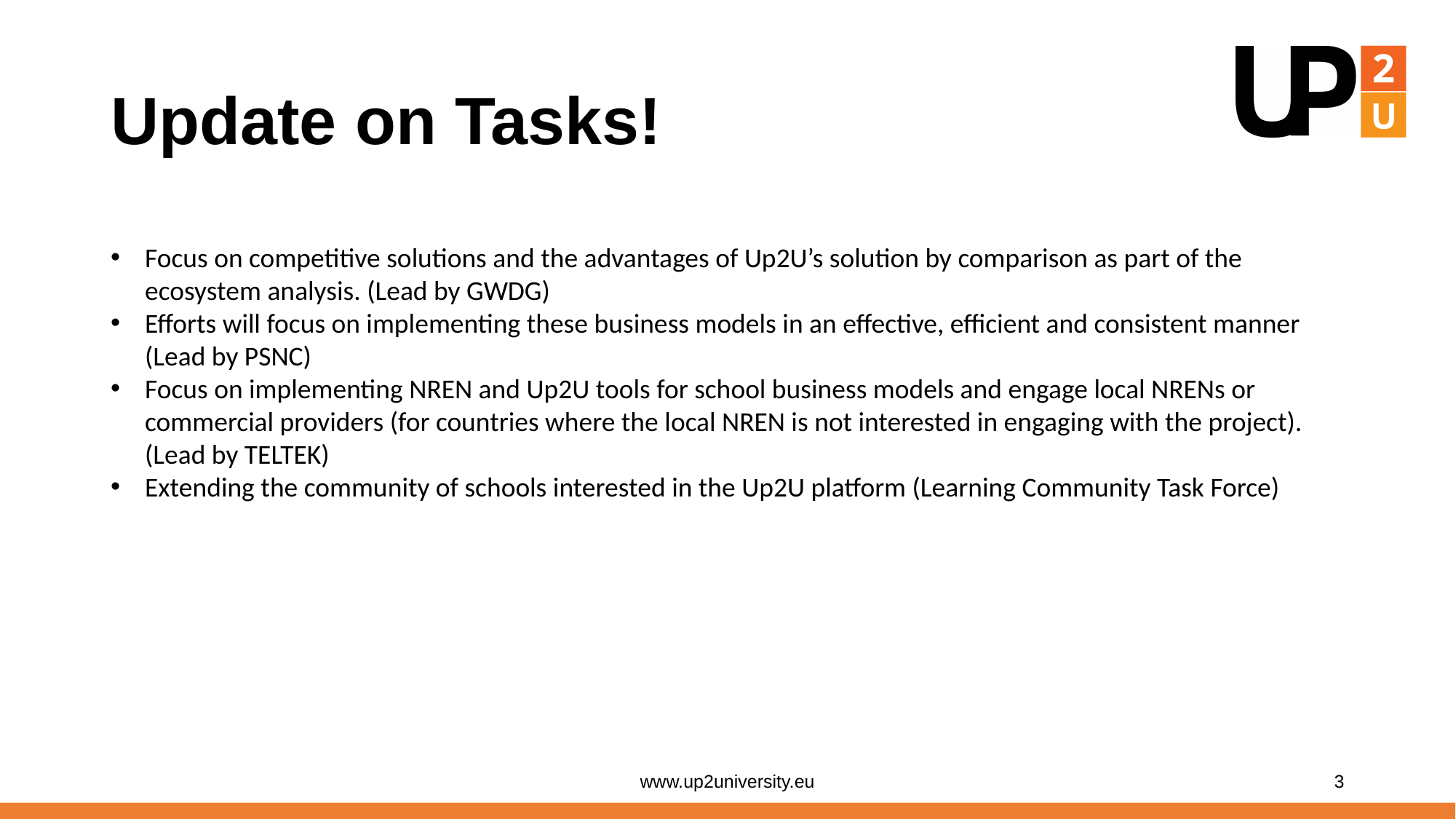

# Update on Tasks!

Focus on competitive solutions and the advantages of Up2U’s solution by comparison as part of the ecosystem analysis. (Lead by GWDG)
Efforts will focus on implementing these business models in an effective, efficient and consistent manner (Lead by PSNC)
Focus on implementing NREN and Up2U tools for school business models and engage local NRENs or commercial providers (for countries where the local NREN is not interested in engaging with the project). (Lead by TELTEK)
Extending the community of schools interested in the Up2U platform (Learning Community Task Force)

www.up2university.eu
3